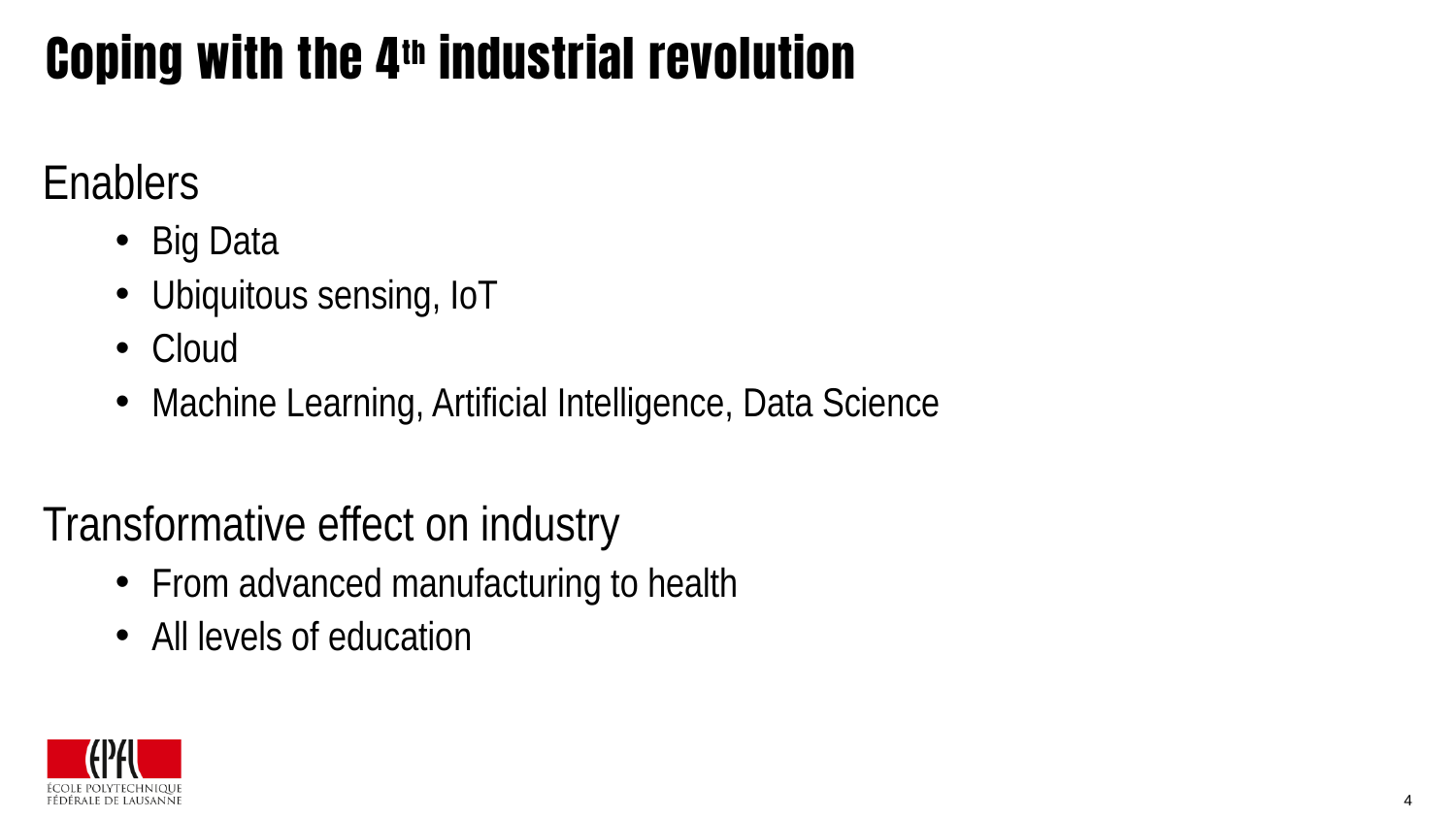

# Coping with the 4th industrial revolution
Enablers
Big Data
Ubiquitous sensing, IoT
Cloud
Machine Learning, Artificial Intelligence, Data Science

Transformative effect on industry
From advanced manufacturing to health
All levels of education
4